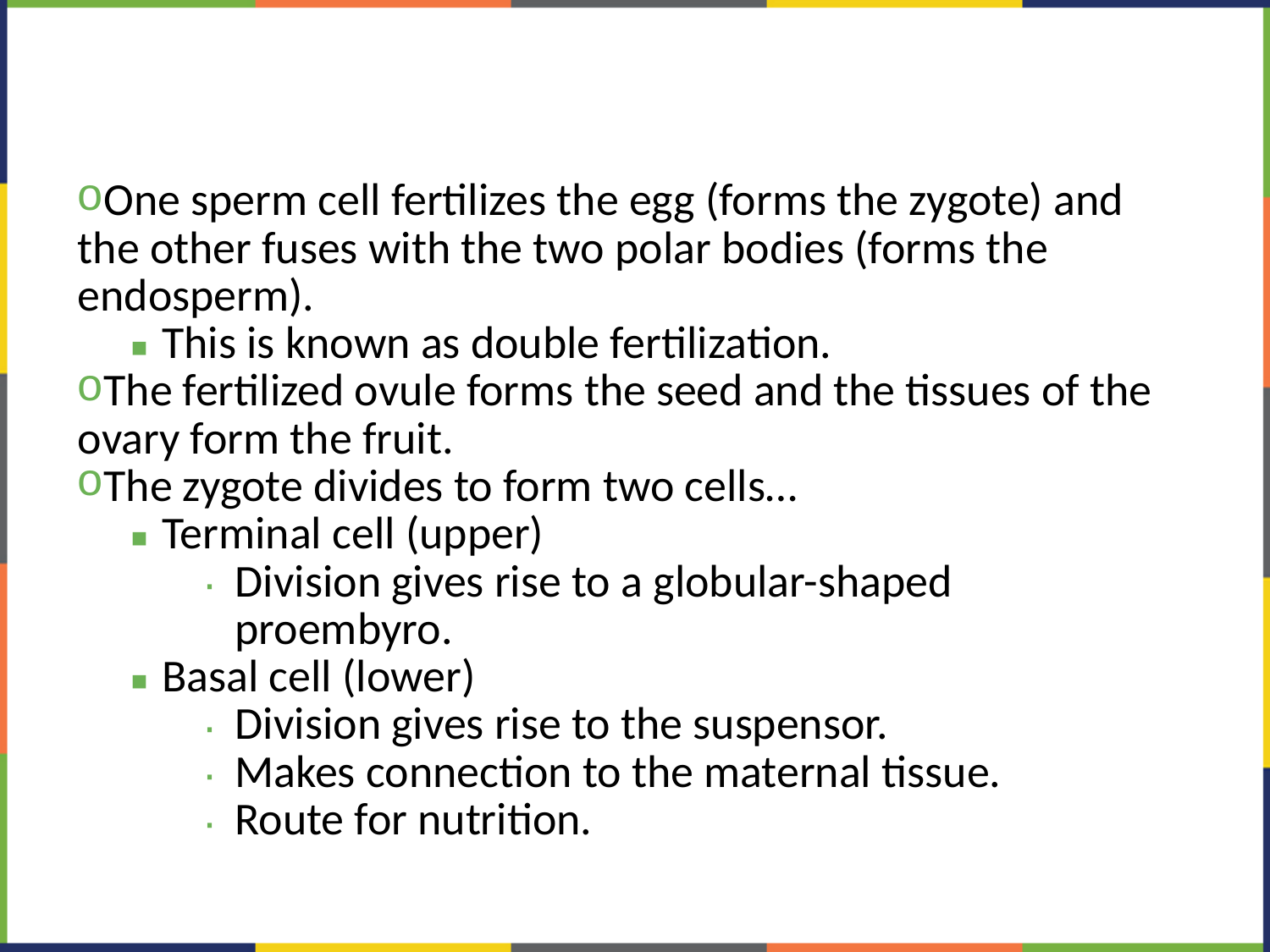

#
One sperm cell fertilizes the egg (forms the zygote) and the other fuses with the two polar bodies (forms the endosperm).
This is known as double fertilization.
The fertilized ovule forms the seed and the tissues of the ovary form the fruit.
The zygote divides to form two cells…
Terminal cell (upper)
Division gives rise to a globular-shaped proembyro.
Basal cell (lower)
Division gives rise to the suspensor.
Makes connection to the maternal tissue.
Route for nutrition.